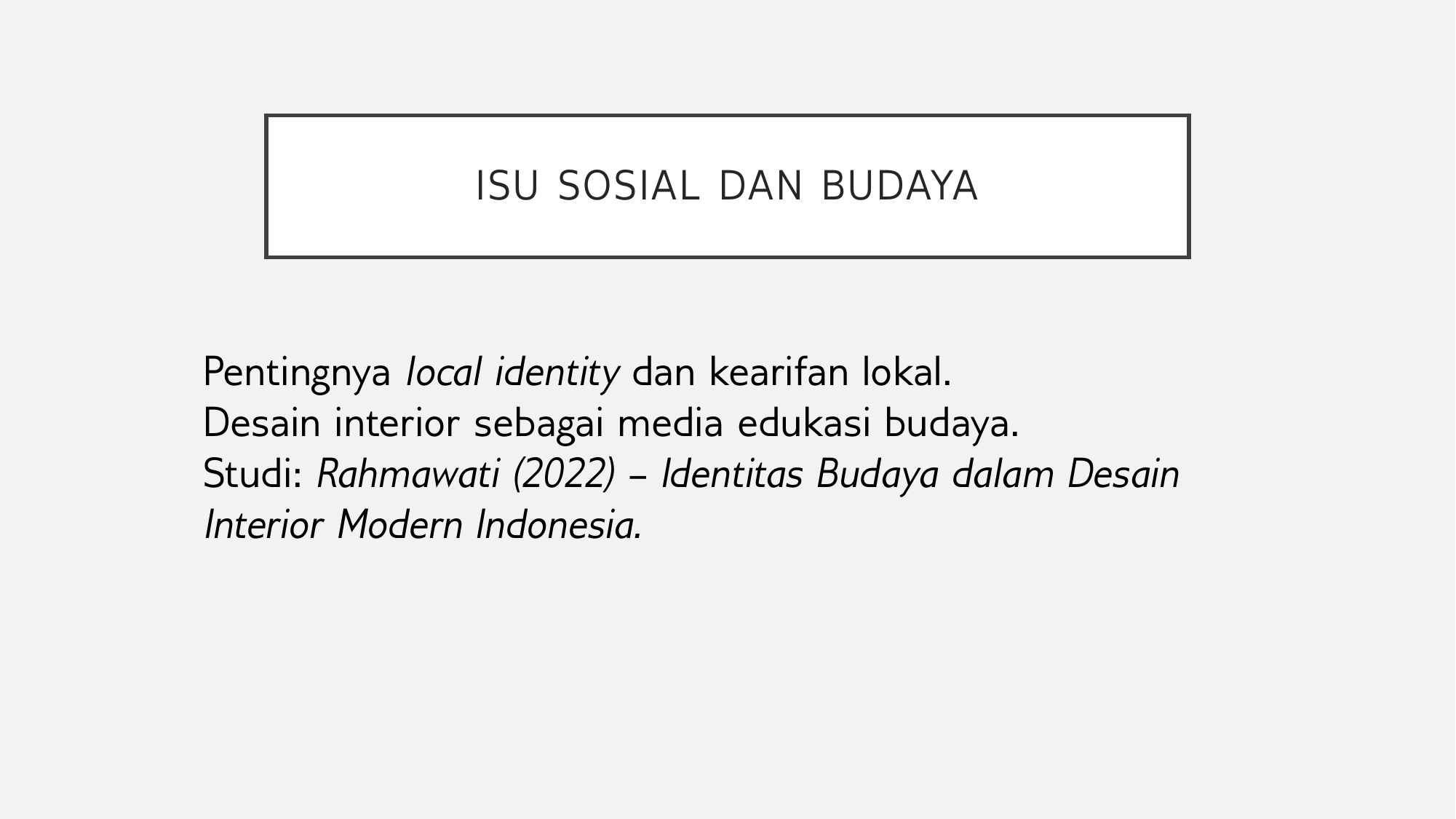

# Isu Sosial dan Budaya
Pentingnya local identity dan kearifan lokal.
Desain interior sebagai media edukasi budaya.
Studi: Rahmawati (2022) – Identitas Budaya dalam Desain Interior Modern Indonesia.